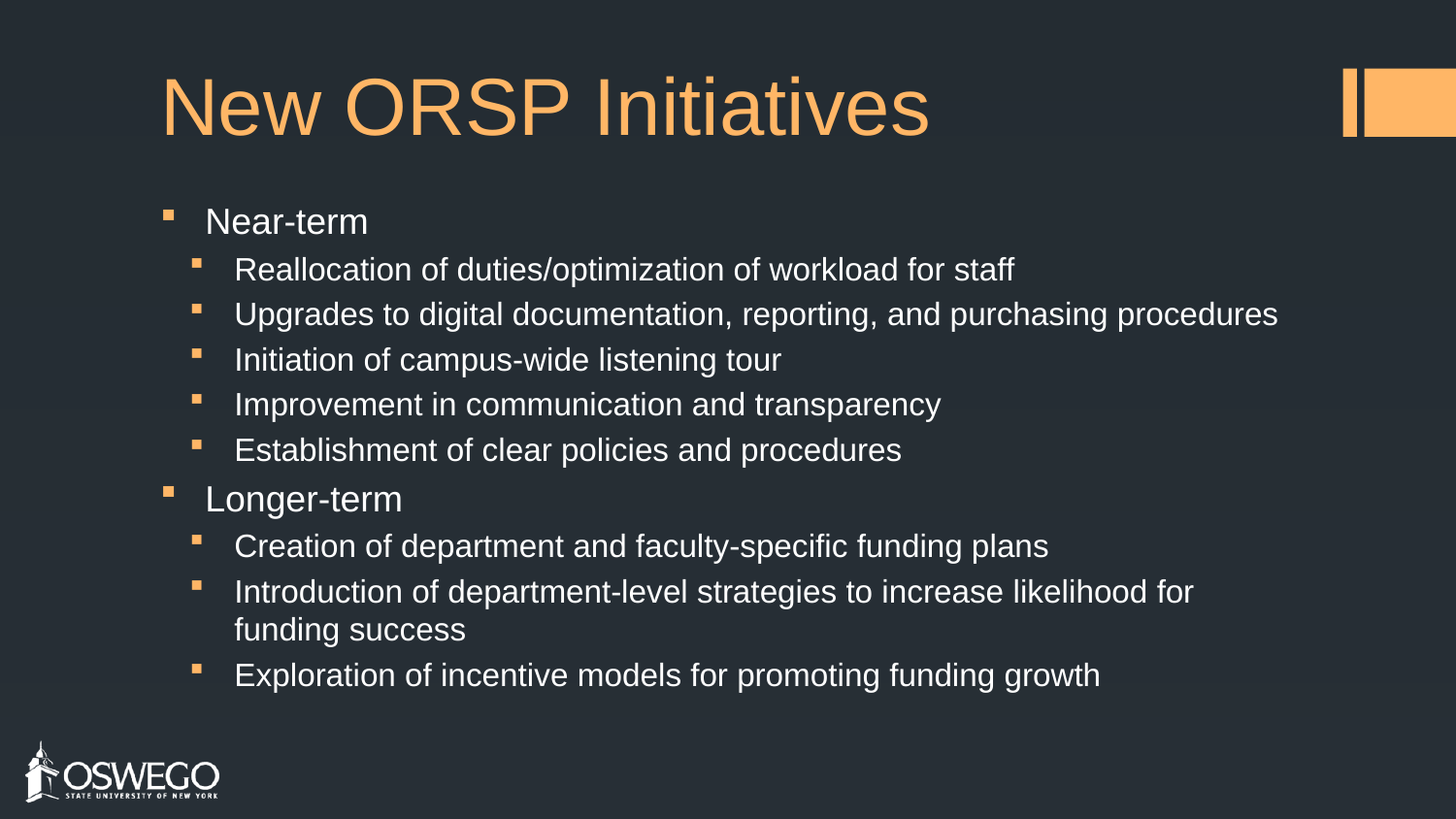

# New ORSP Initiatives
Near-term
Reallocation of duties/optimization of workload for staff
Upgrades to digital documentation, reporting, and purchasing procedures
Initiation of campus-wide listening tour
Improvement in communication and transparency
Establishment of clear policies and procedures
Longer-term
Creation of department and faculty-specific funding plans
Introduction of department-level strategies to increase likelihood for funding success
Exploration of incentive models for promoting funding growth